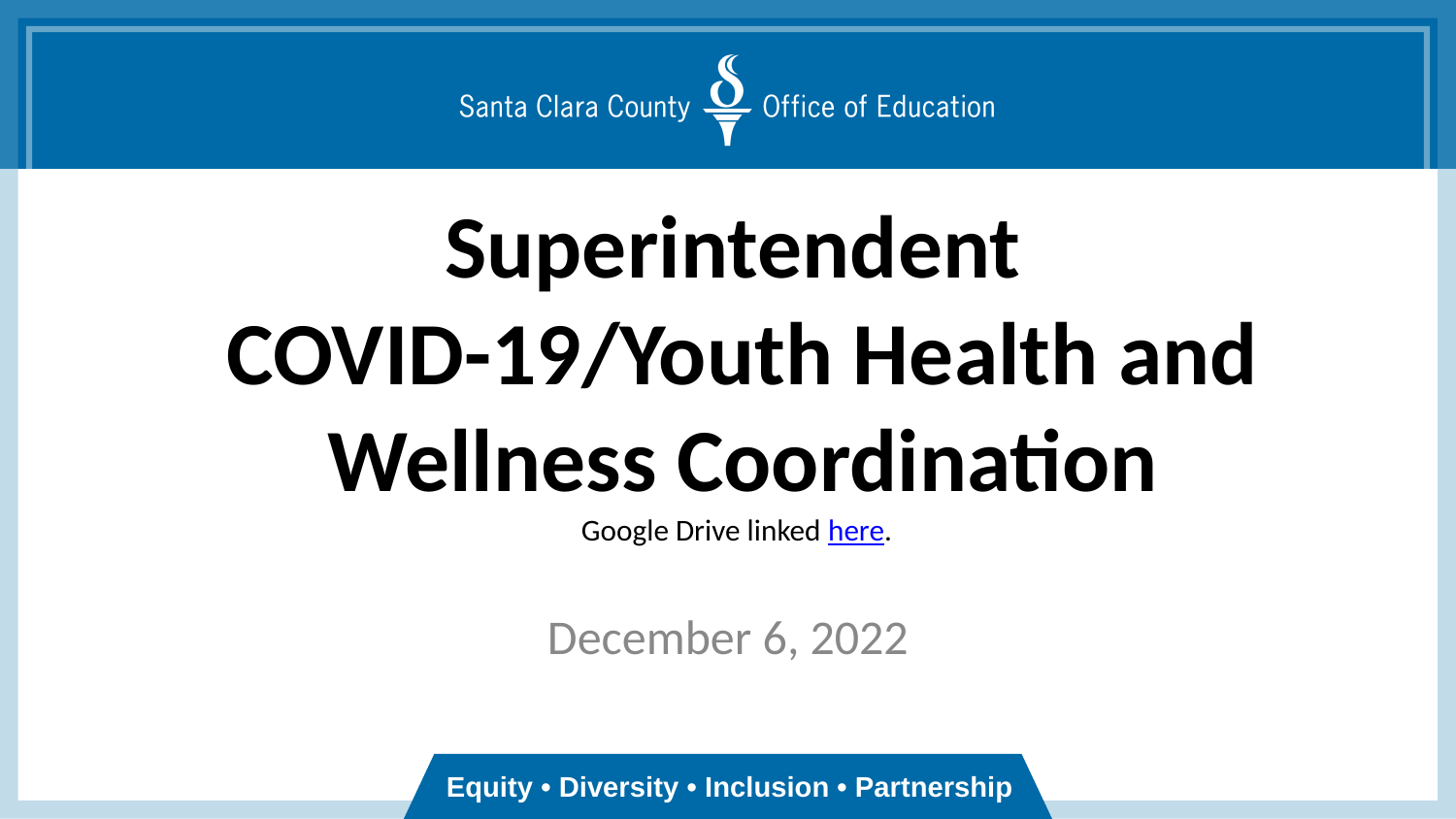

Superintendent
COVID-19/Youth Health and Wellness Coordination
Google Drive linked here.

December 6, 2022